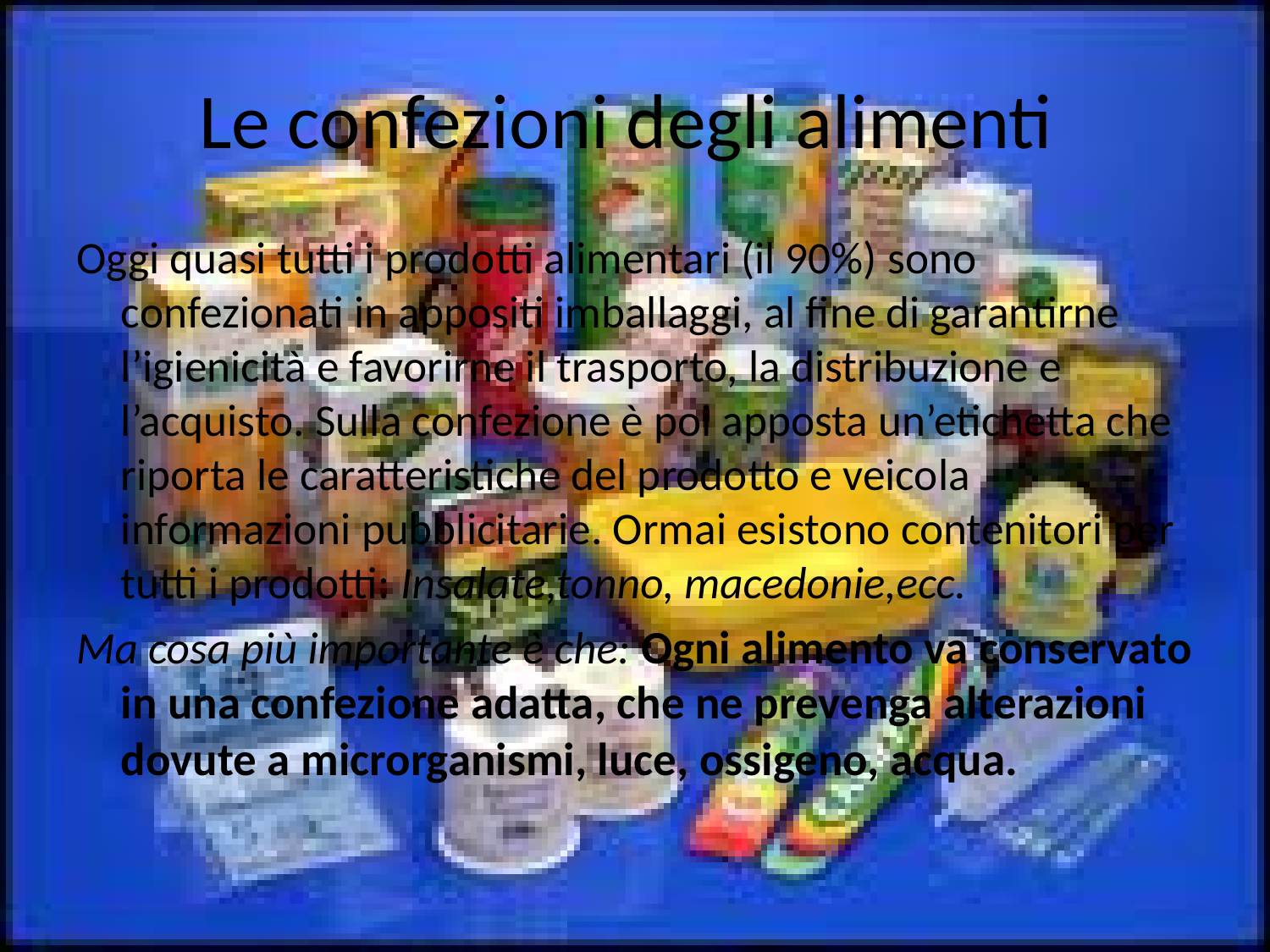

# Le confezioni degli alimenti
Oggi quasi tutti i prodotti alimentari (il 90%) sono confezionati in appositi imballaggi, al fine di garantirne l’igienicità e favorirne il trasporto, la distribuzione e l’acquisto. Sulla confezione è poi apposta un’etichetta che riporta le caratteristiche del prodotto e veicola informazioni pubblicitarie. Ormai esistono contenitori per tutti i prodotti: Insalate,tonno, macedonie,ecc.
Ma cosa più importante è che: Ogni alimento va conservato in una confezione adatta, che ne prevenga alterazioni dovute a microrganismi, luce, ossigeno, acqua.